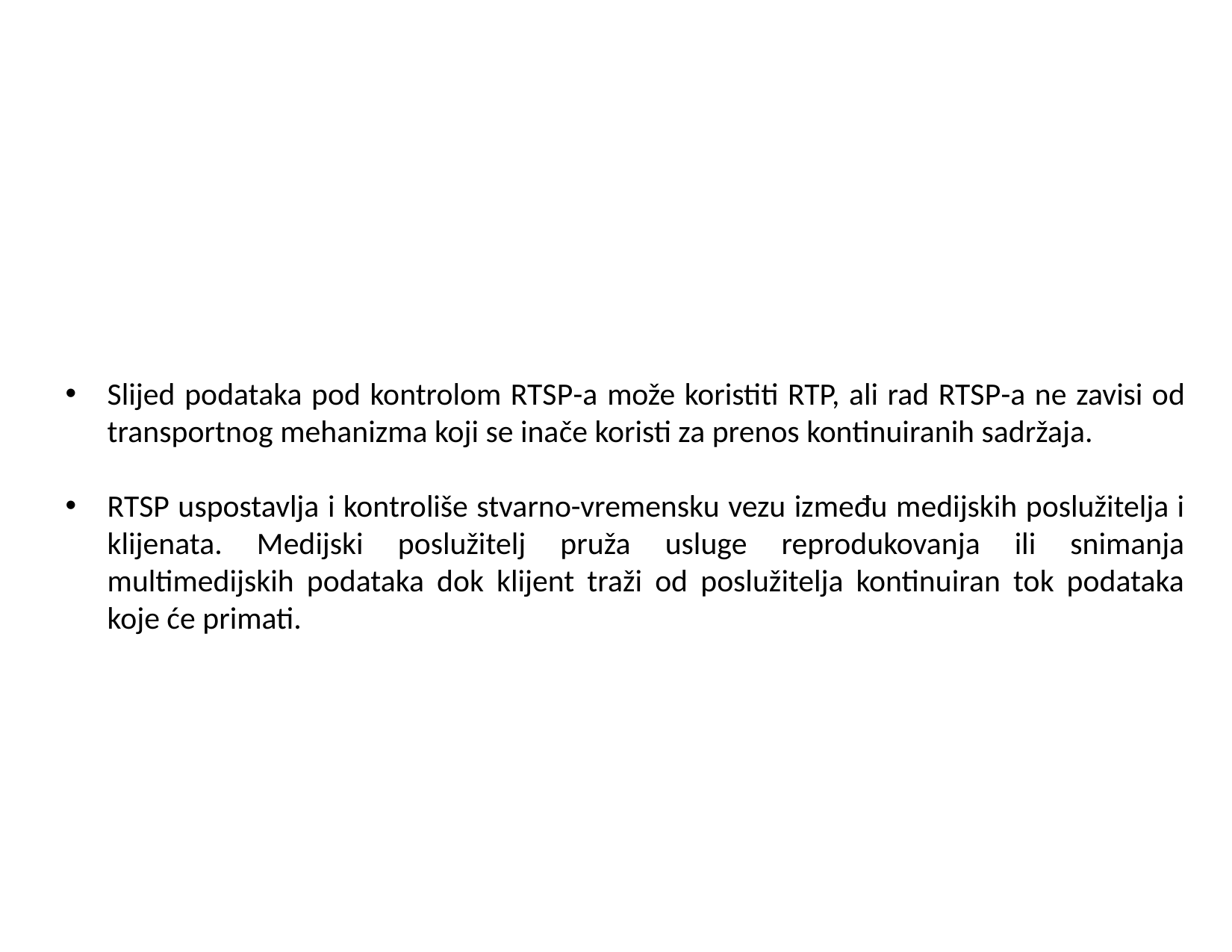

Slijed podataka pod kontrolom RTSP-a može koristiti RTP, ali rad RTSP-a ne zavisi od transportnog mehanizma koji se inače koristi za prenos kontinuiranih sadržaja.

RTSP uspostavlja i kontroliše stvarno-vremensku vezu između medijskih poslužitelja i klijenata. Medijski poslužitelj pruža usluge reprodukovanja ili snimanja multimedijskih podataka dok klijent traži od poslužitelja kontinuiran tok podataka koje će primati.